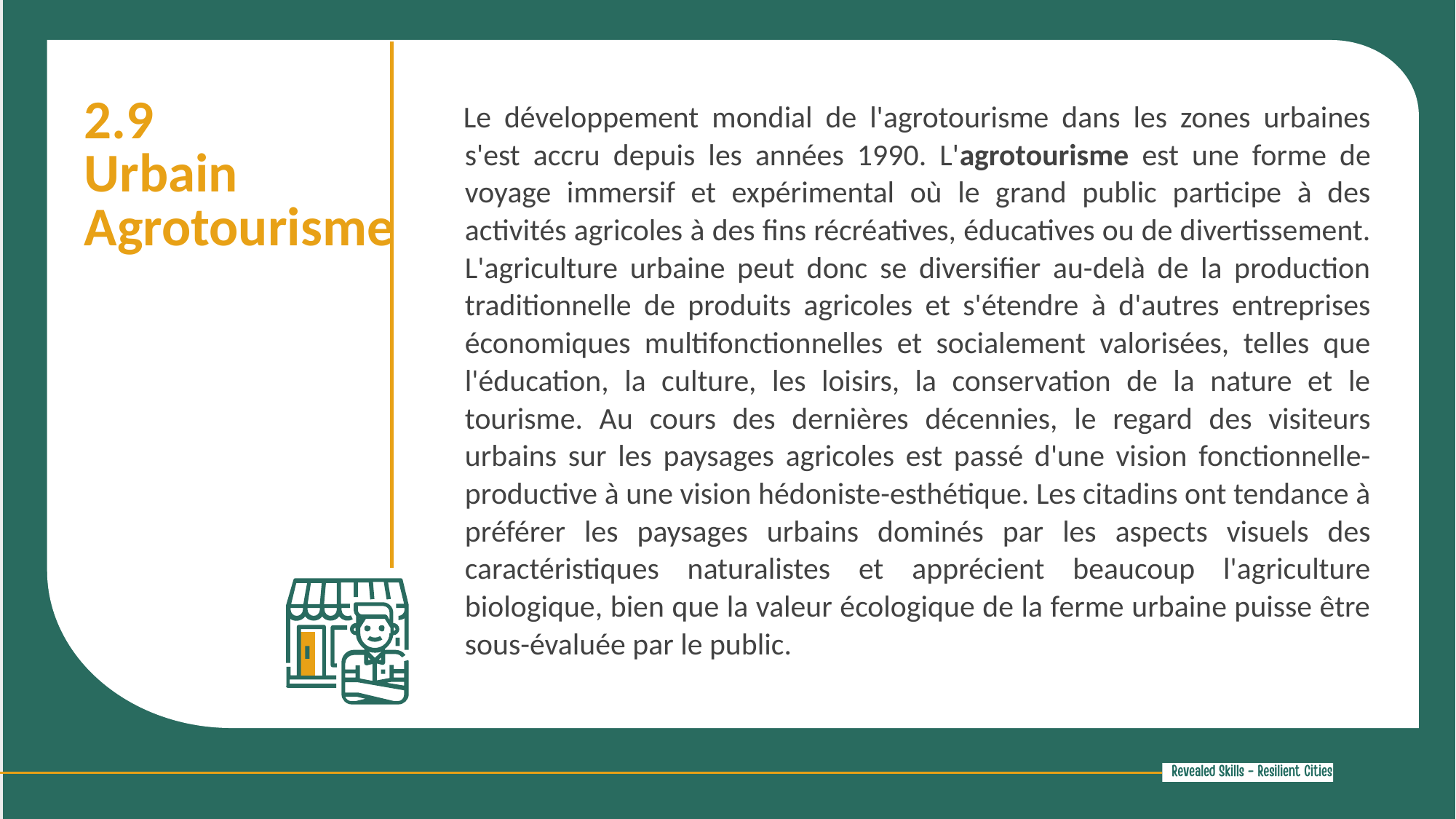

2.9
Urbain
Agrotourisme
Le développement mondial de l'agrotourisme dans les zones urbaines s'est accru depuis les années 1990. L'agrotourisme est une forme de voyage immersif et expérimental où le grand public participe à des activités agricoles à des fins récréatives, éducatives ou de divertissement. L'agriculture urbaine peut donc se diversifier au-delà de la production traditionnelle de produits agricoles et s'étendre à d'autres entreprises économiques multifonctionnelles et socialement valorisées, telles que l'éducation, la culture, les loisirs, la conservation de la nature et le tourisme. Au cours des dernières décennies, le regard des visiteurs urbains sur les paysages agricoles est passé d'une vision fonctionnelle-productive à une vision hédoniste-esthétique. Les citadins ont tendance à préférer les paysages urbains dominés par les aspects visuels des caractéristiques naturalistes et apprécient beaucoup l'agriculture biologique, bien que la valeur écologique de la ferme urbaine puisse être sous-évaluée par le public.